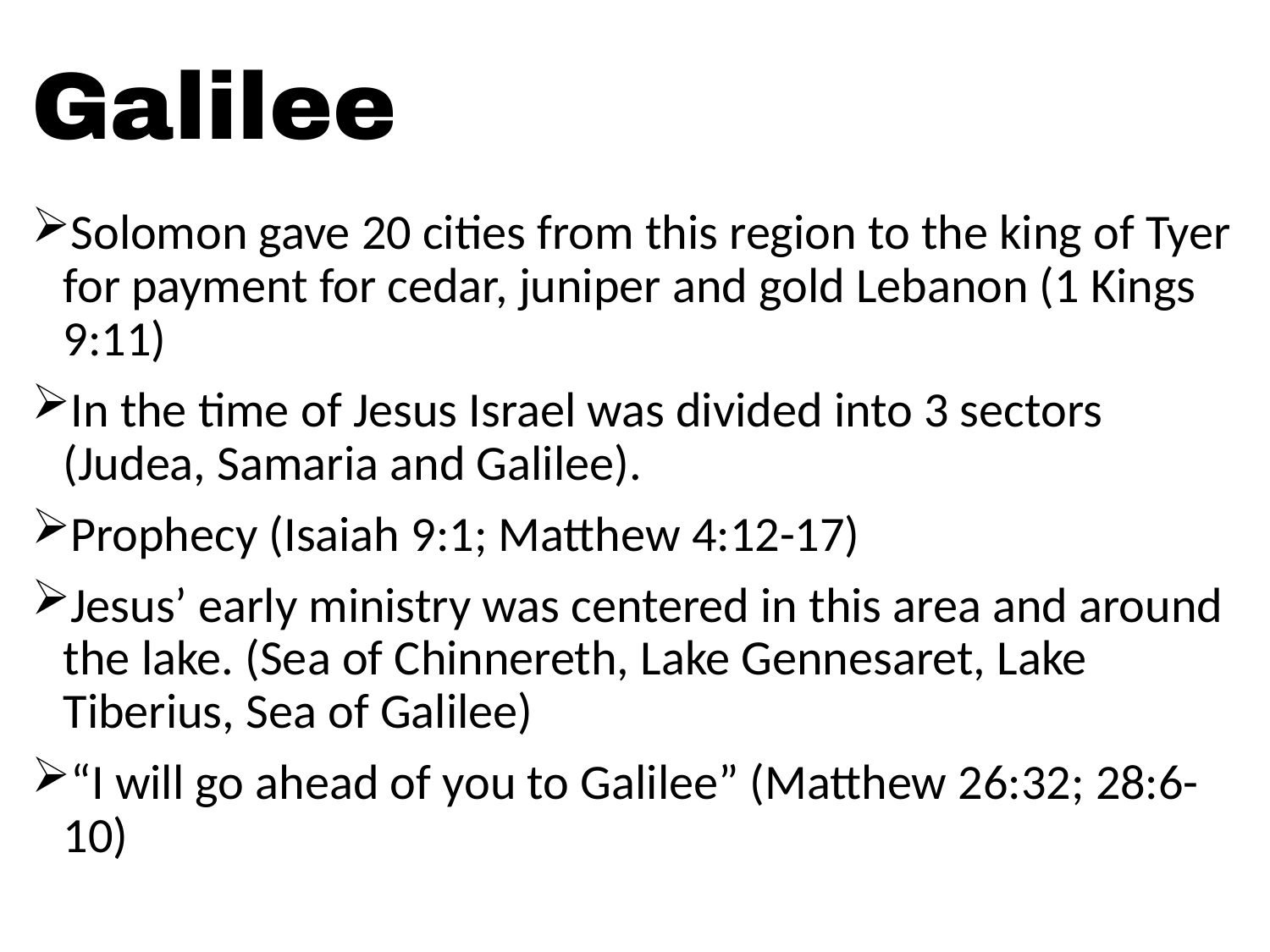

# Galilee
Solomon gave 20 cities from this region to the king of Tyer for payment for cedar, juniper and gold Lebanon (1 Kings 9:11)
In the time of Jesus Israel was divided into 3 sectors (Judea, Samaria and Galilee).
Prophecy (Isaiah 9:1; Matthew 4:12-17)
Jesus’ early ministry was centered in this area and around the lake. (Sea of Chinnereth, Lake Gennesaret, Lake Tiberius, Sea of Galilee)
“I will go ahead of you to Galilee” (Matthew 26:32; 28:6-10)